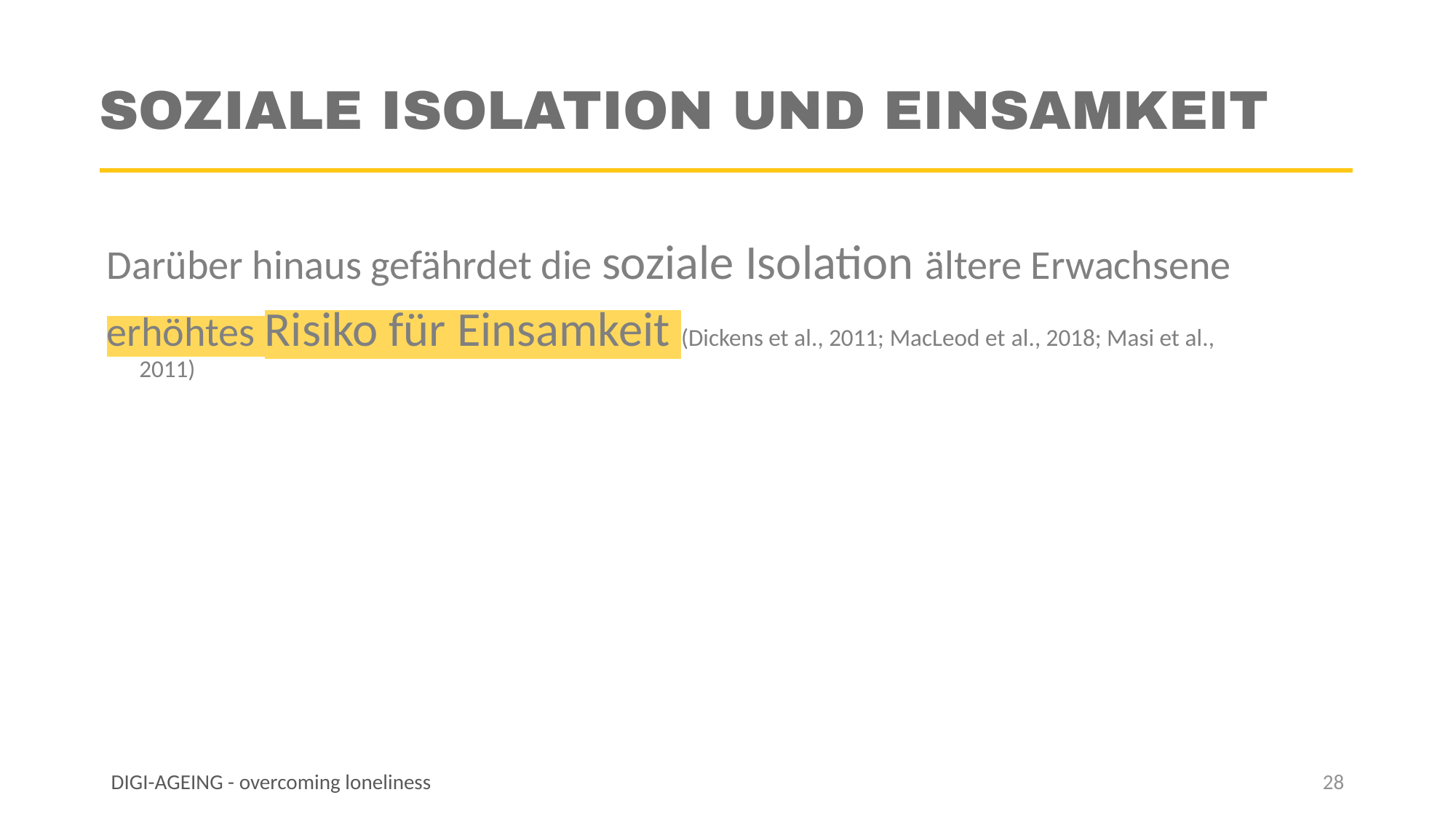

# Soziale Isolation und Einsamkeit
Darüber hinaus gefährdet die soziale Isolation ältere Erwachsene
erhöhtes Risiko für Einsamkeit (Dickens et al., 2011; MacLeod et al., 2018; Masi et al., 2011)

28